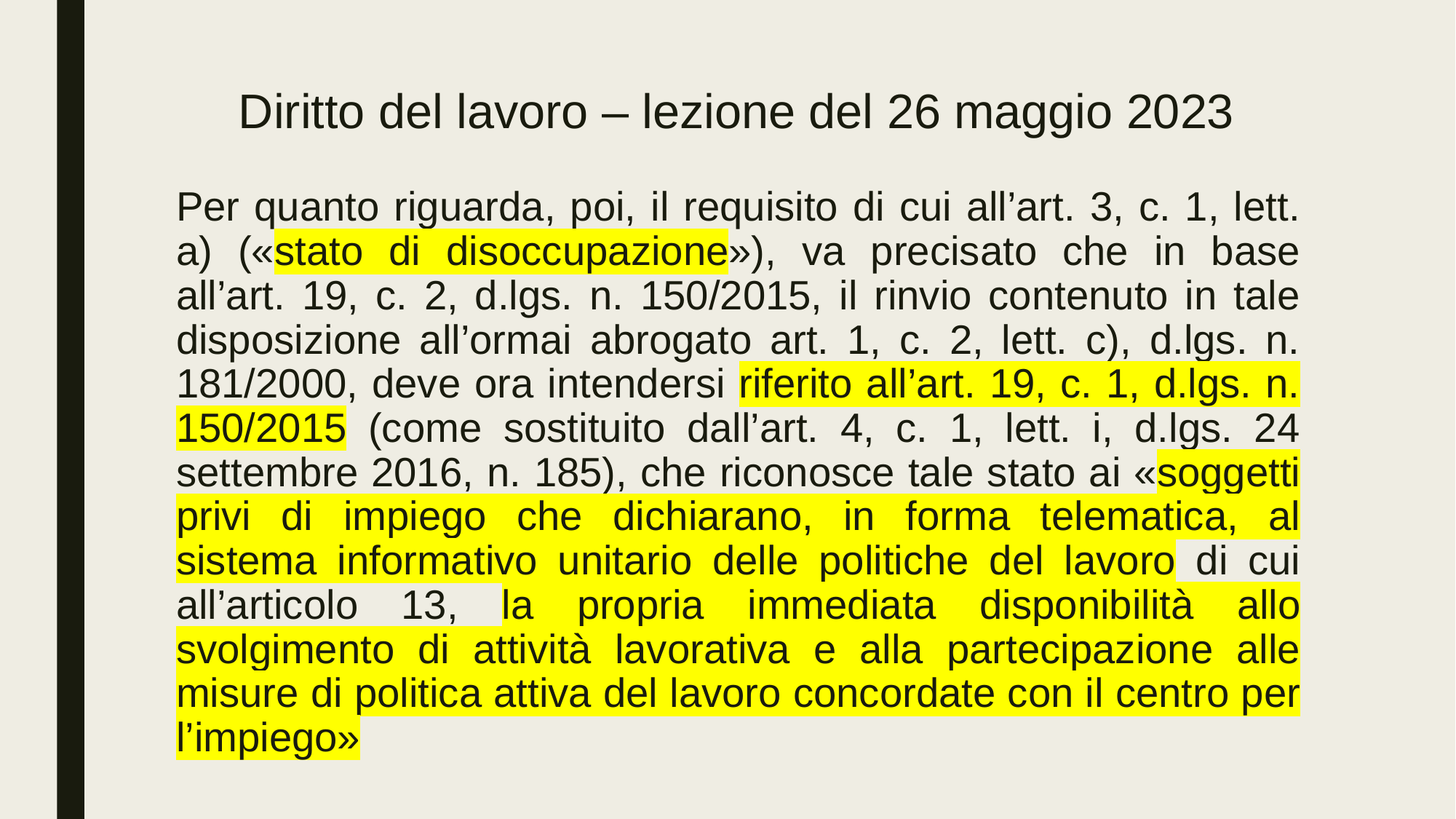

# Diritto del lavoro – lezione del 26 maggio 2023
Per quanto riguarda, poi, il requisito di cui all’art. 3, c. 1, lett. a) («stato di disoccupazione»), va precisato che in base all’art. 19, c. 2, d.lgs. n. 150/2015, il rinvio contenuto in tale disposizione all’ormai abrogato art. 1, c. 2, lett. c), d.lgs. n. 181/2000, deve ora intendersi riferito all’art. 19, c. 1, d.lgs. n. 150/2015 (come sostituito dall’art. 4, c. 1, lett. i, d.lgs. 24 settembre 2016, n. 185), che riconosce tale stato ai «soggetti privi di impiego che dichiarano, in forma telematica, al sistema informativo unitario delle politiche del lavoro di cui all’articolo 13, la propria immediata disponibilità allo svolgimento di attività lavorativa e alla partecipazione alle misure di politica attiva del lavoro concordate con il centro per l’impiego»